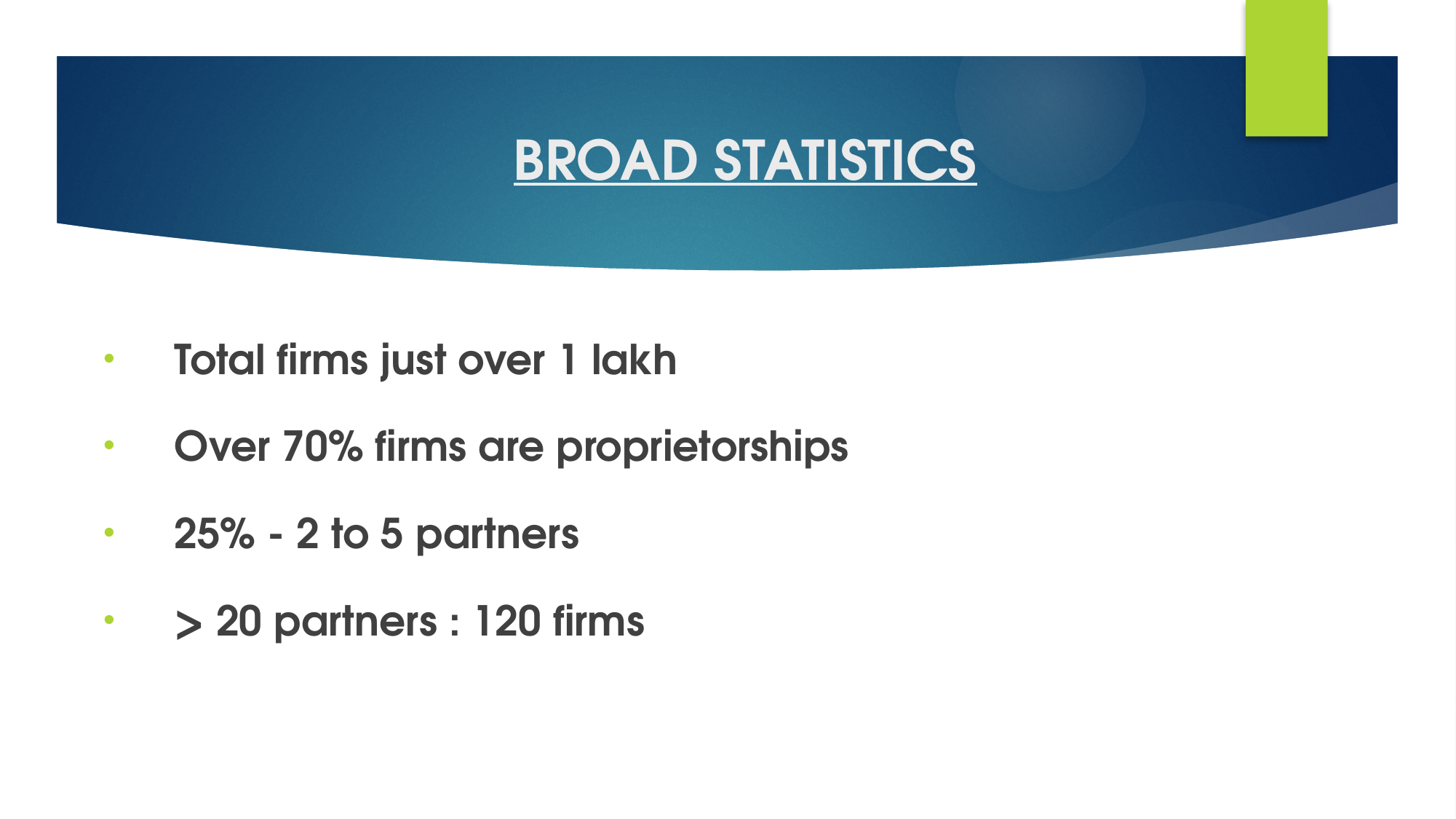

# BROAD STATISTICS
Total firms just over 1 lakh
Over 70% firms are proprietorships
25% - 2 to 5 partners
> 20 partners : 120 firms